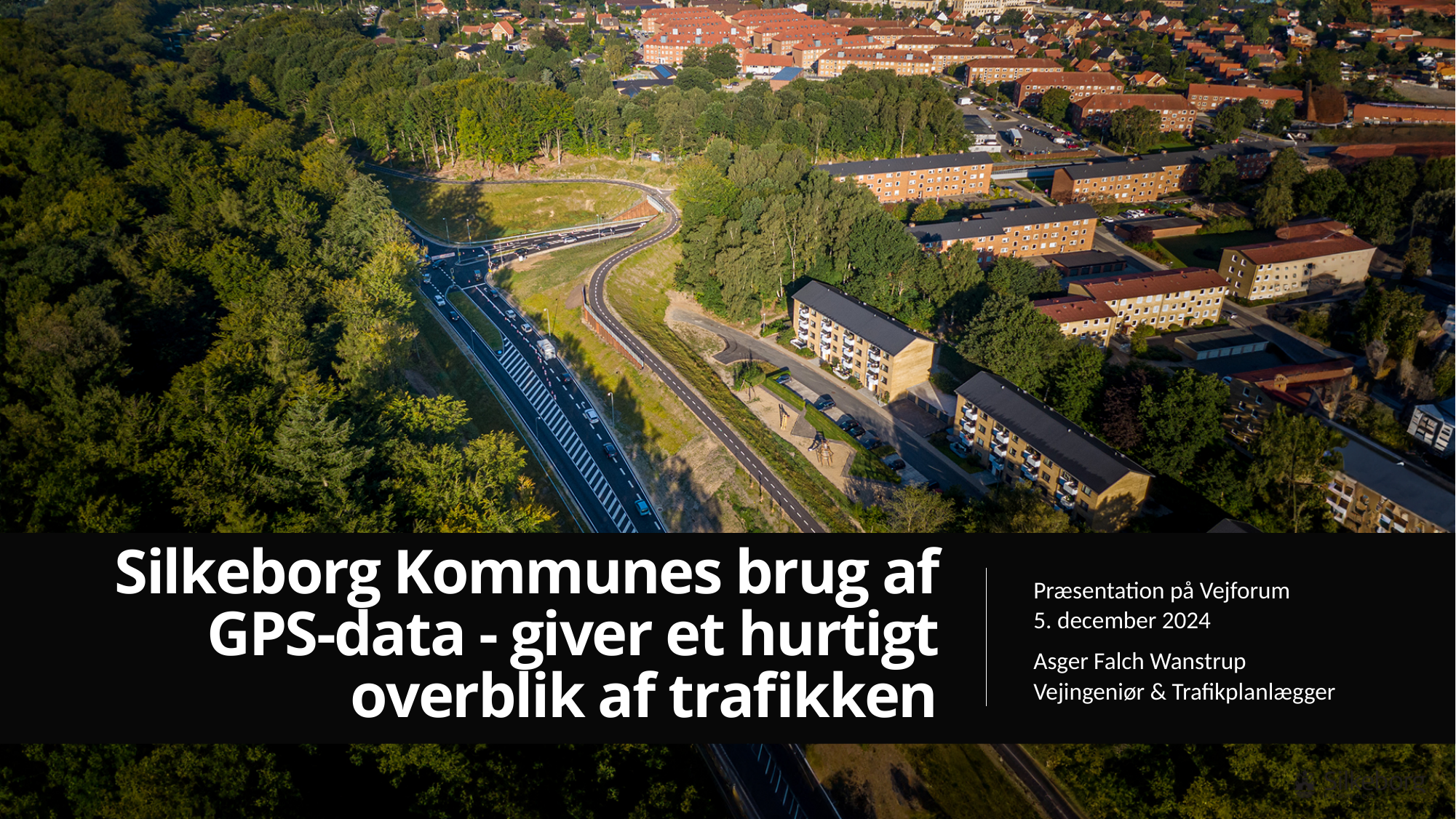

# Silkeborg Kommunes brug af GPS-data - giver et hurtigt overblik af trafikken
Præsentation på Vejforum
5. december 2024
Asger Falch Wanstrup
Vejingeniør & Trafikplanlægger